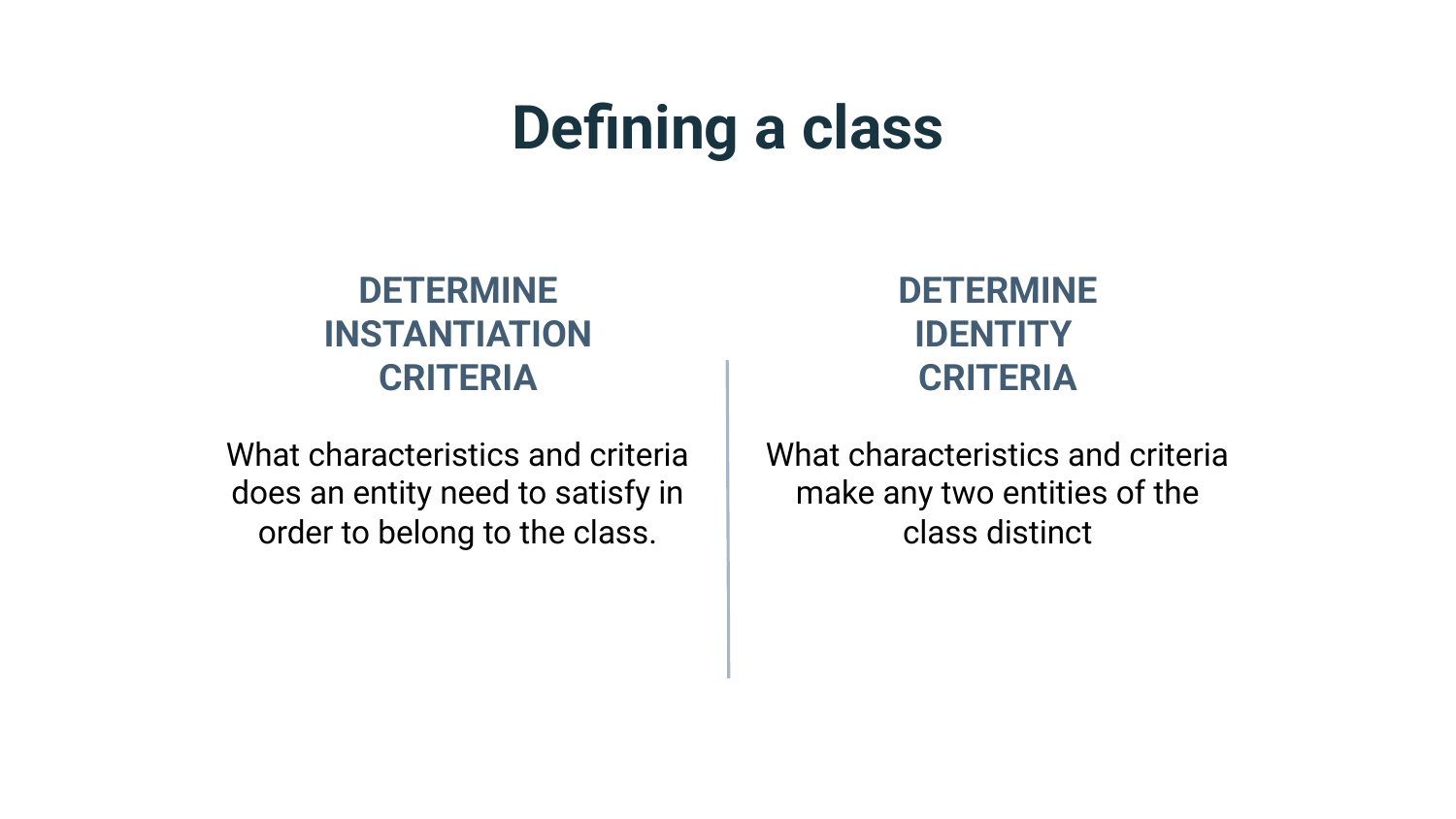

# Defining a class

DETERMINE INSTANTIATION CRITERIA
DETERMINE
IDENTITY
CRITERIA
What characteristics and criteria does an entity need to satisfy in order to belong to the class.
What characteristics and criteria make any two entities of the class distinct